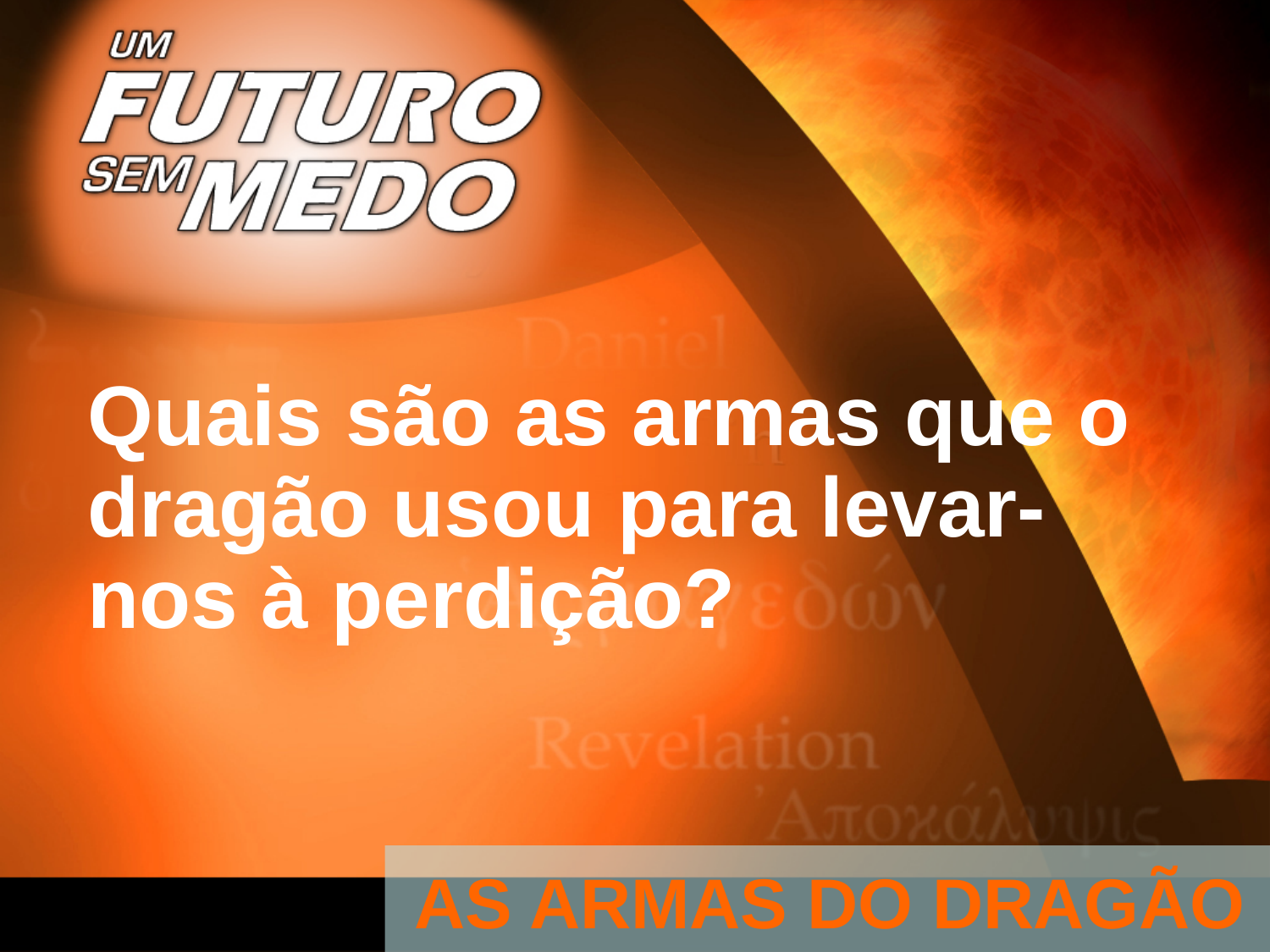

Quais são as armas que o dragão usou para levar-nos à perdição?
# AS ARMAS DO DRAGÃO